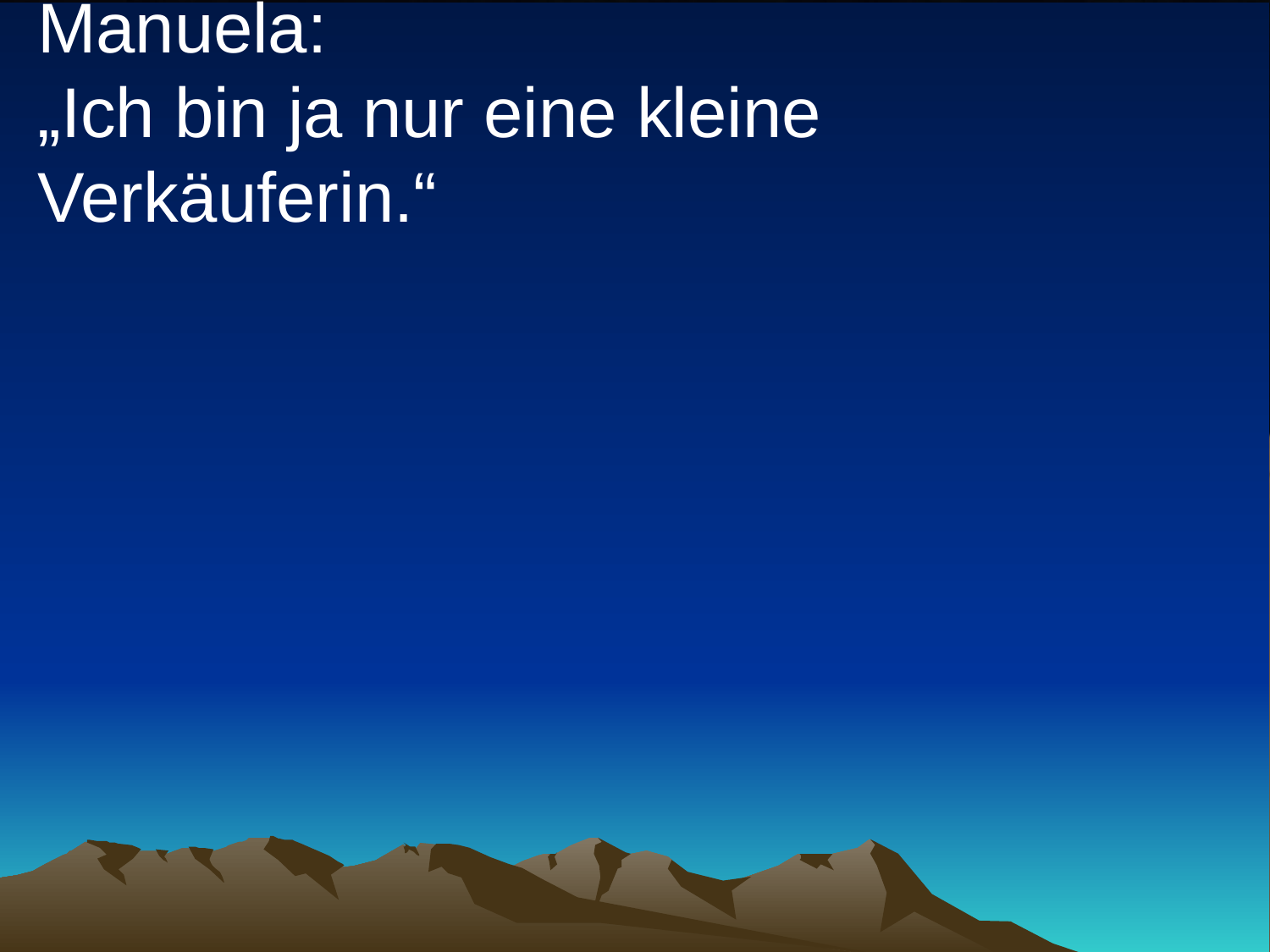

# Manuela: „Ich bin ja nur eine kleine Verkäuferin.“